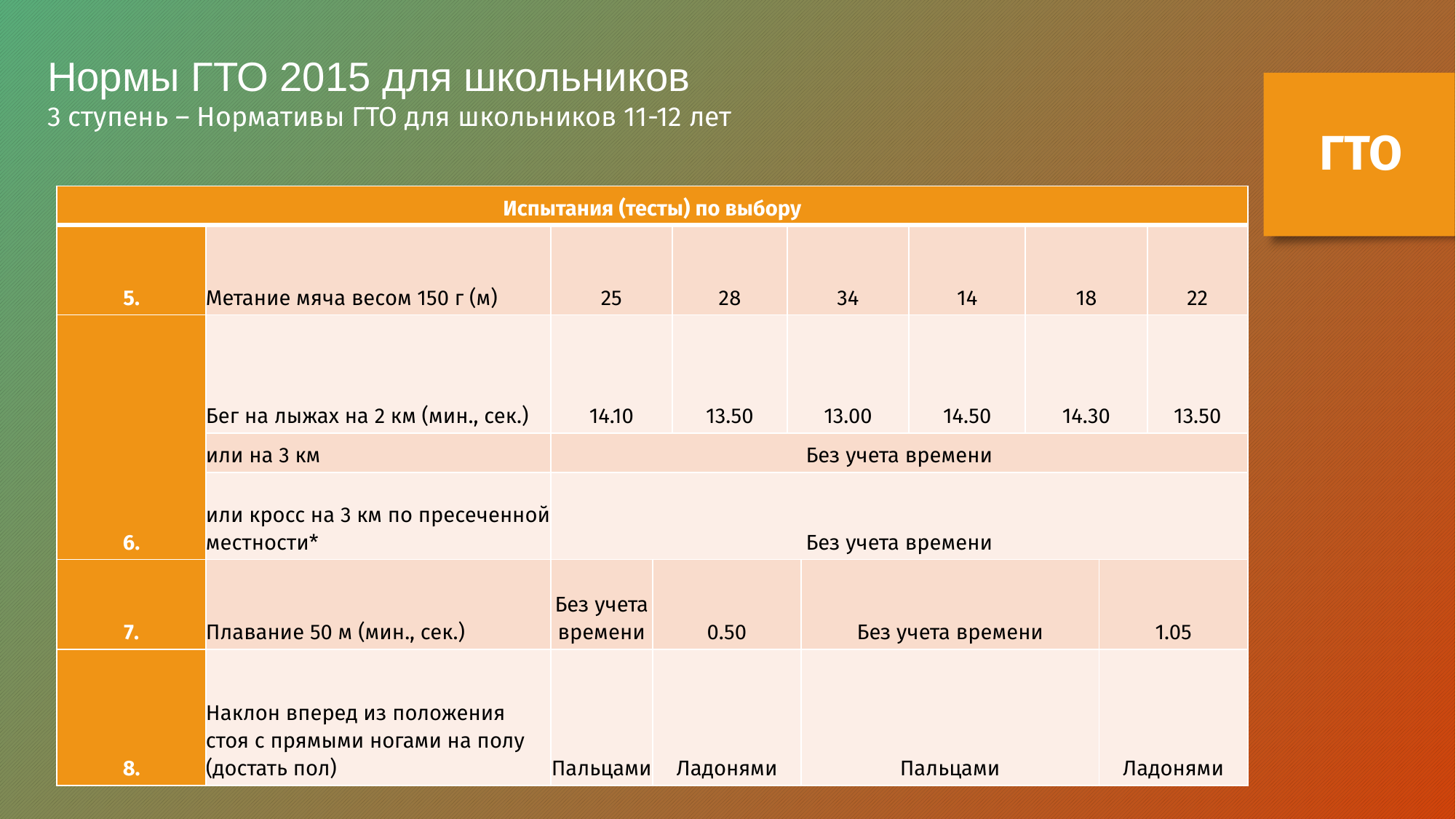

Нормы ГТО 2015 для школьников
3 ступень – Нормативы ГТО для школьников 11-12 лет

ГТО
| Испытания (тесты) по выбору |  |  |  |  |  |  |  |  |  |  |
| --- | --- | --- | --- | --- | --- | --- | --- | --- | --- | --- |
| 5. | Метание мяча весом 150 г (м) | 25 |  | 28 | 34 |  | 14 | 18 |  | 22 |
| 6. | Бег на лыжах на 2 км (мин., сек.) | 14.10 |  | 13.50 | 13.00 |  | 14.50 | 14.30 |  | 13.50 |
|  | или на 3 км | Без учета времени |  |  |  |  |  |  |  |  |
|  | или кросс на 3 км по пресеченной местности\* | Без учета времени |  |  |  |  |  |  |  |  |
| 7. | Плавание 50 м (мин., сек.) | Без учета времени | 0.50 |  |  | Без учета времени |  |  | 1.05 |  |
| 8. | Наклон вперед из положения стоя с прямыми ногами на полу (достать пол) | Пальцами | Ладонями |  |  | Пальцами |  |  | Ладонями |  |